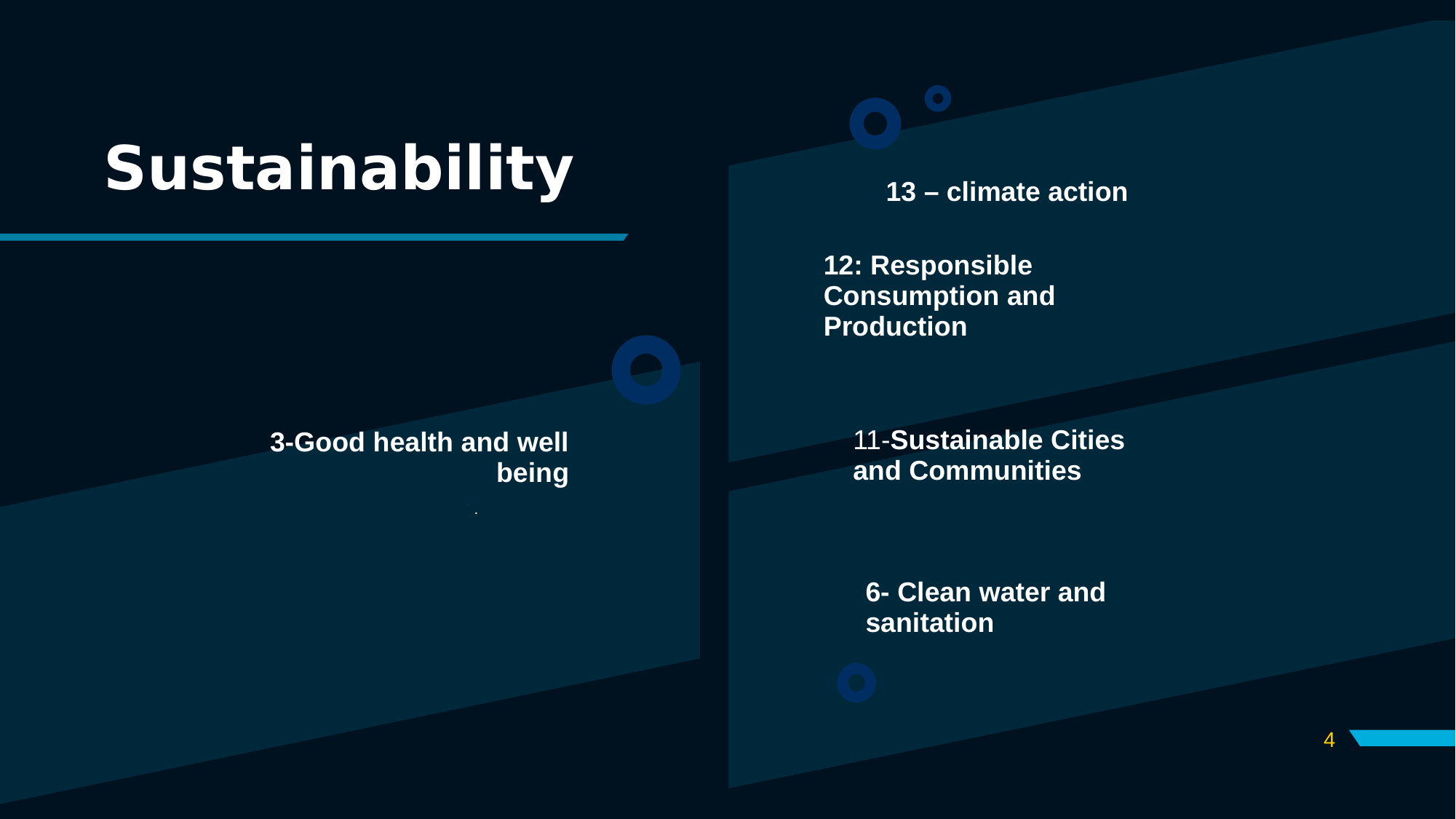

11-Sustainable Cities and Communities
12: Responsible Consumption and Production
6- Clean water and sanitation
3-Good health and well being
13 – climate action
# Sustainability
4